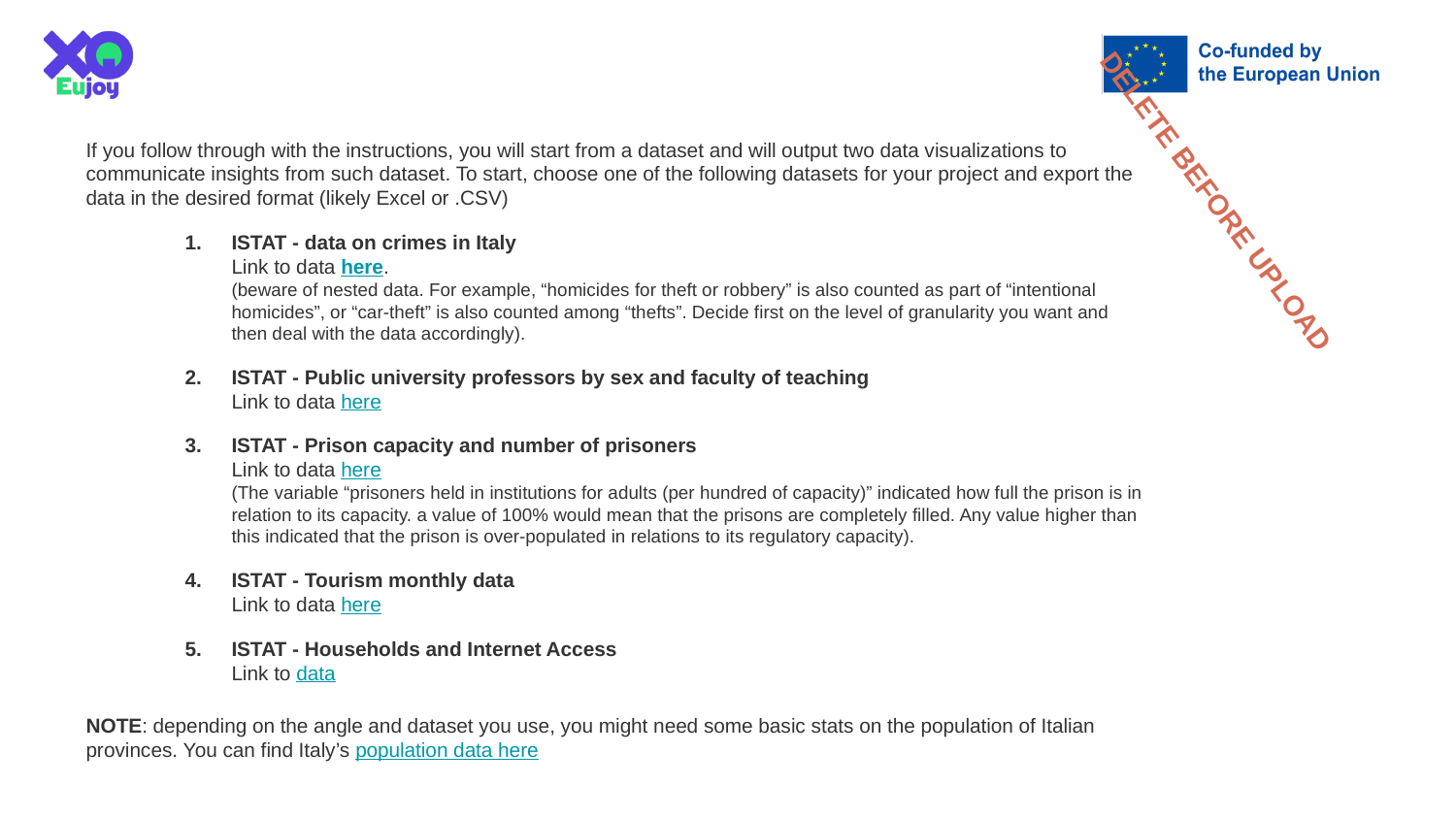

If you follow through with the instructions, you will start from a dataset and will output two data visualizations to communicate insights from such dataset. To start, choose one of the following datasets for your project and export the data in the desired format (likely Excel or .CSV)
ISTAT - data on crimes in Italy
Link to data here.
(beware of nested data. For example, “homicides for theft or robbery” is also counted as part of “intentional homicides”, or “car-theft” is also counted among “thefts”. Decide first on the level of granularity you want and then deal with the data accordingly).
ISTAT - Public university professors by sex and faculty of teaching
Link to data here
ISTAT - Prison capacity and number of prisoners
Link to data here
(The variable “prisoners held in institutions for adults (per hundred of capacity)” indicated how full the prison is in relation to its capacity. a value of 100% would mean that the prisons are completely filled. Any value higher than this indicated that the prison is over-populated in relations to its regulatory capacity).
ISTAT - Tourism monthly data
Link to data here
ISTAT - Households and Internet Access
Link to data

NOTE: depending on the angle and dataset you use, you might need some basic stats on the population of Italian provinces. You can find Italy’s population data here
DELETE BEFORE UPLOAD